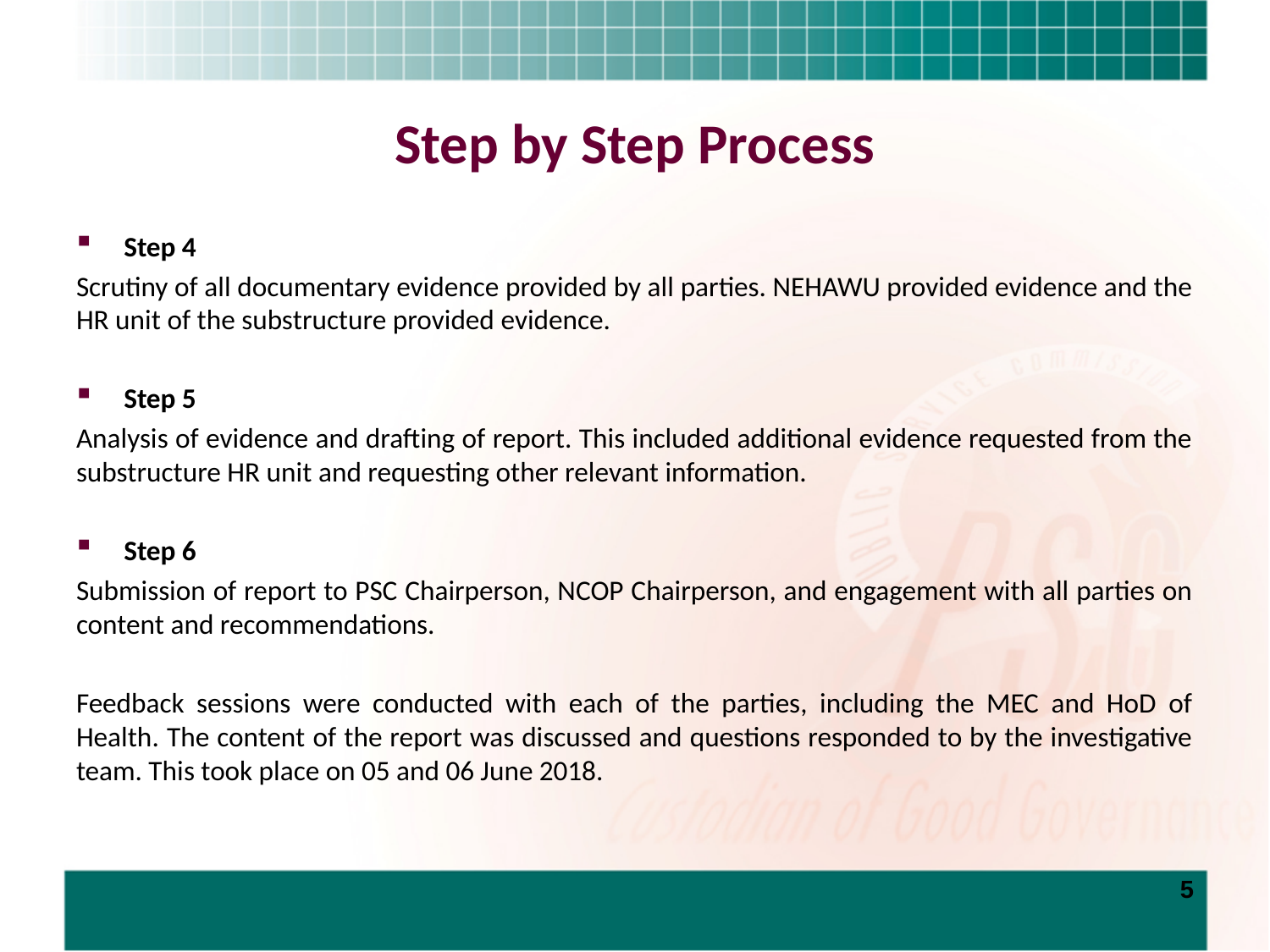

# Step by Step Process
Step 4
Scrutiny of all documentary evidence provided by all parties. NEHAWU provided evidence and the HR unit of the substructure provided evidence.

Step 5
Analysis of evidence and drafting of report. This included additional evidence requested from the substructure HR unit and requesting other relevant information.

Step 6
Submission of report to PSC Chairperson, NCOP Chairperson, and engagement with all parties on content and recommendations.

Feedback sessions were conducted with each of the parties, including the MEC and HoD of Health. The content of the report was discussed and questions responded to by the investigative team. This took place on 05 and 06 June 2018.

5